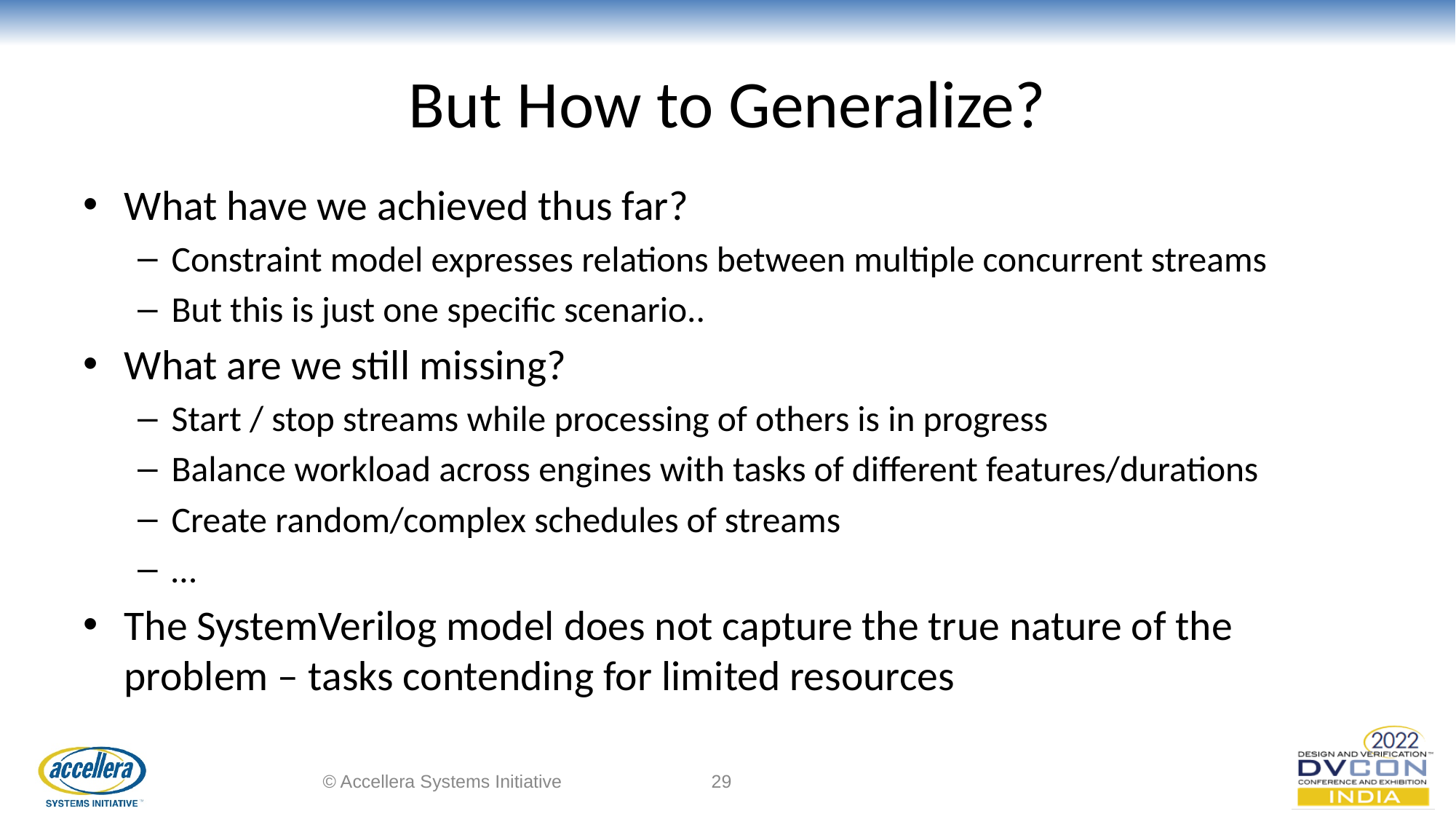

# But How to Generalize?
What have we achieved thus far?
Constraint model expresses relations between multiple concurrent streams
But this is just one specific scenario..
What are we still missing?
Start / stop streams while processing of others is in progress
Balance workload across engines with tasks of different features/durations
Create random/complex schedules of streams
…
The SystemVerilog model does not capture the true nature of the problem – tasks contending for limited resources

© Accellera Systems Initiative
29